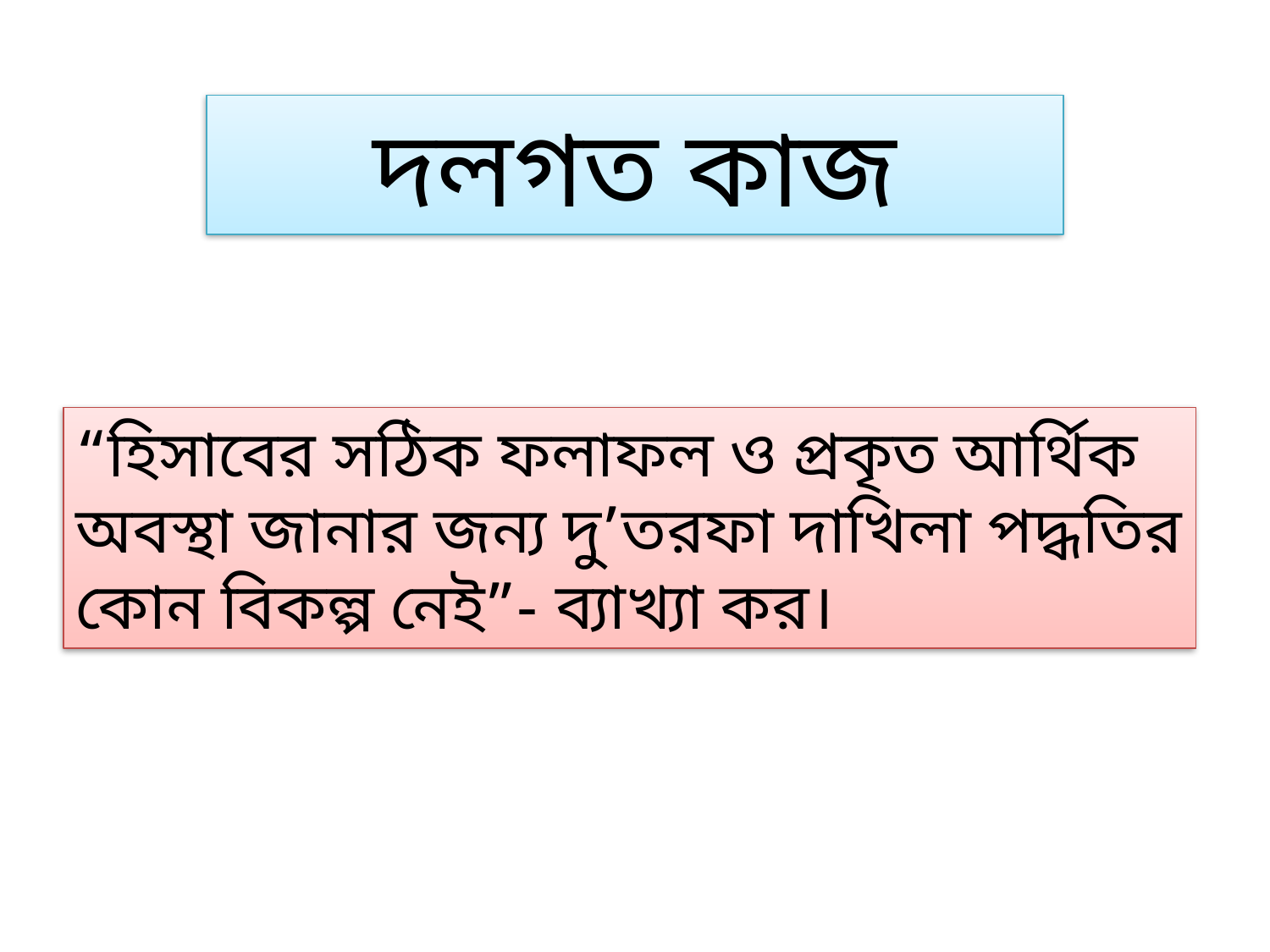

দলগত কাজ
“হিসাবের সঠিক ফলাফল ও প্রকৃত আর্থিক অবস্থা জানার জন্য দু’তরফা দাখিলা পদ্ধতির কোন বিকল্প নেই”- ব্যাখ্যা কর।